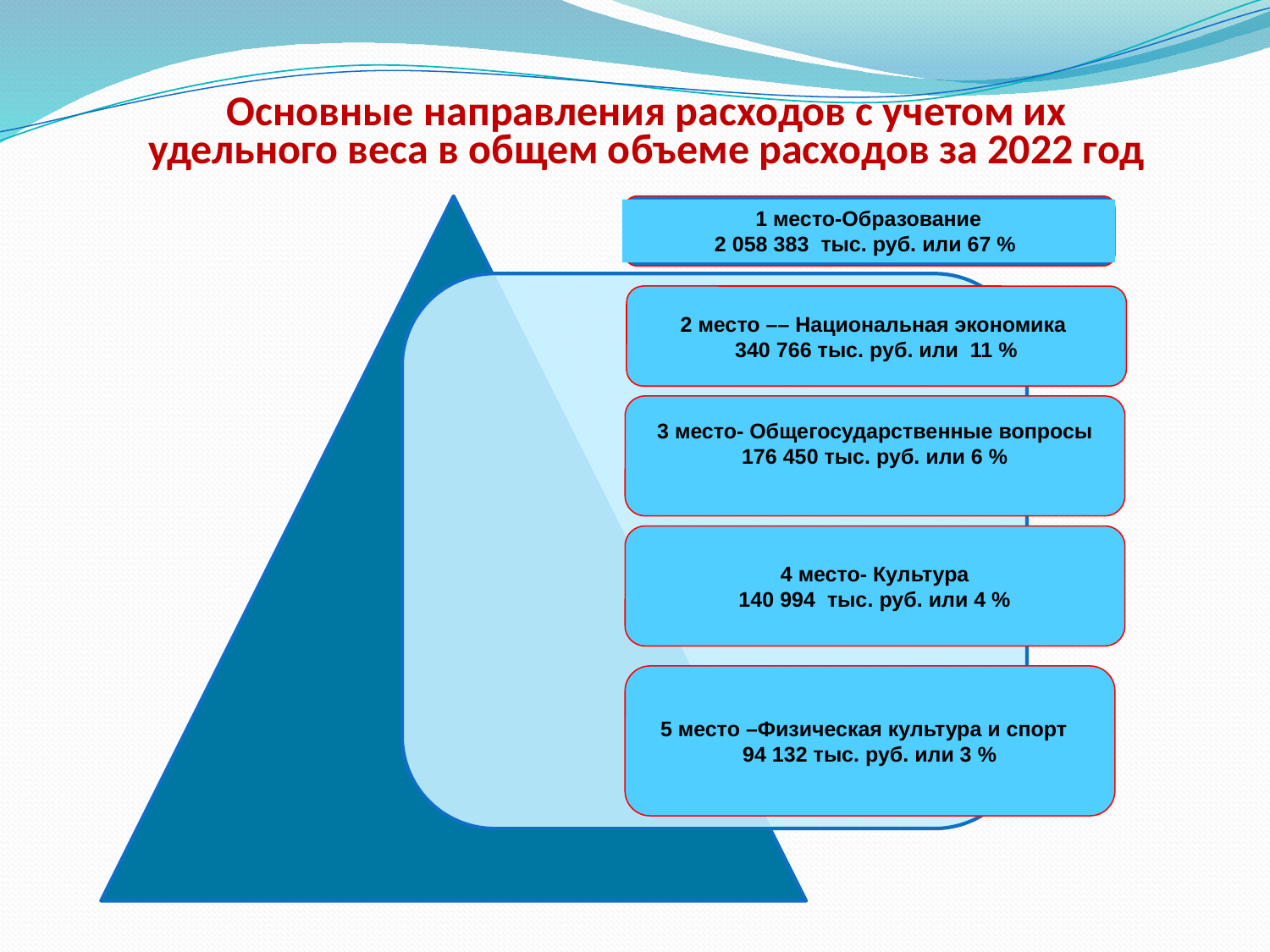

# Основные направления расходов с учетом их удельного веса в общем объеме расходов за 2022 год

1 место-Образование
2 058 383  тыс. руб. или 67 %
2 место –– Национальная экономика
340 766 тыс. руб. или  11 %
3 место- Общегосударственные вопросы
176 450 тыс. руб. или 6 %

4 место- Культура
140 994  тыс. руб. или 4 %
5 место –Физическая культура и спорт
94 132 тыс. руб. или 3 %